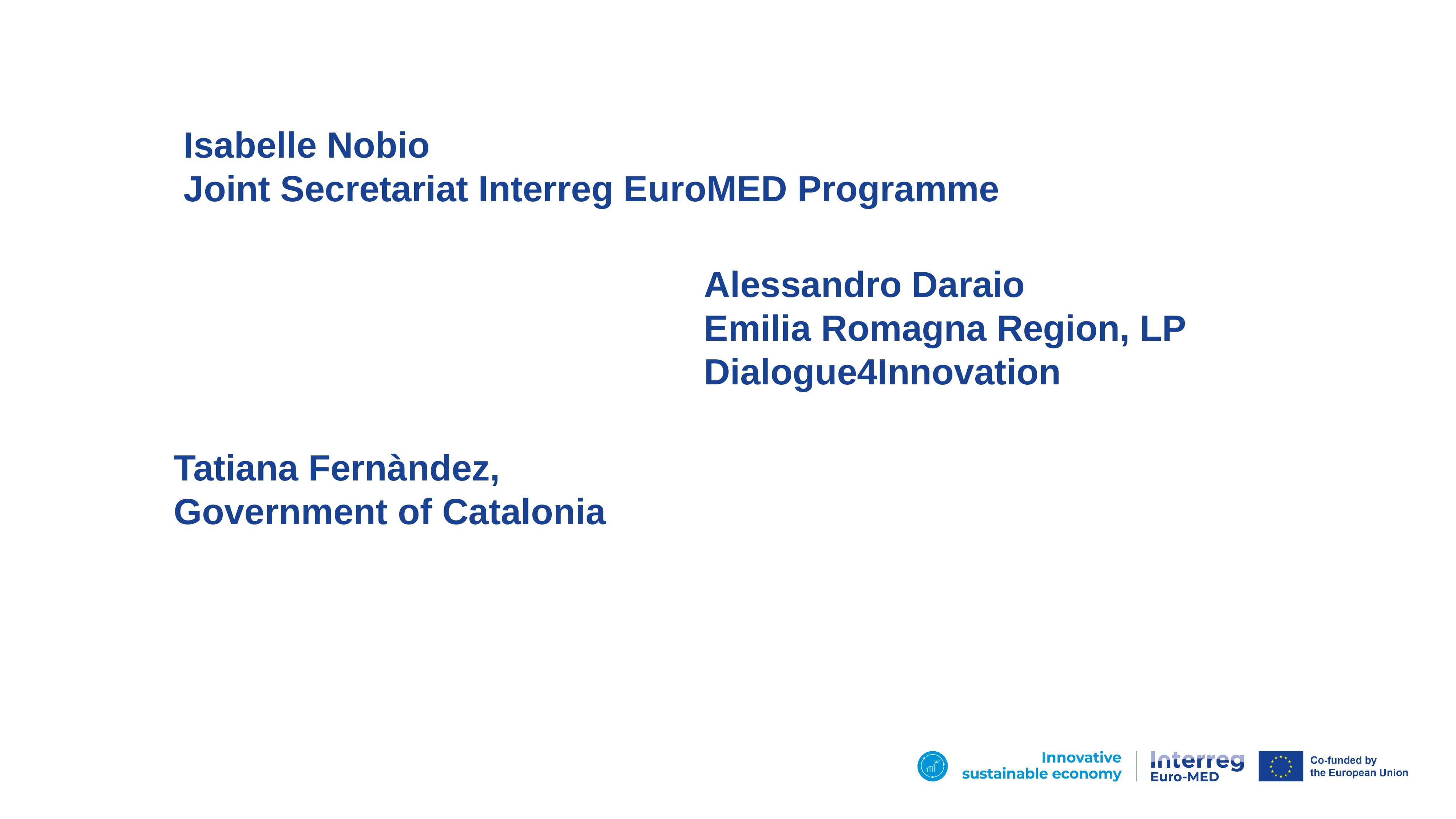

Isabelle Nobio
Joint Secretariat Interreg EuroMED Programme

Alessandro Daraio
Emilia Romagna Region, LP
Dialogue4Innovation

Tatiana Fernàndez,
Government of Catalonia